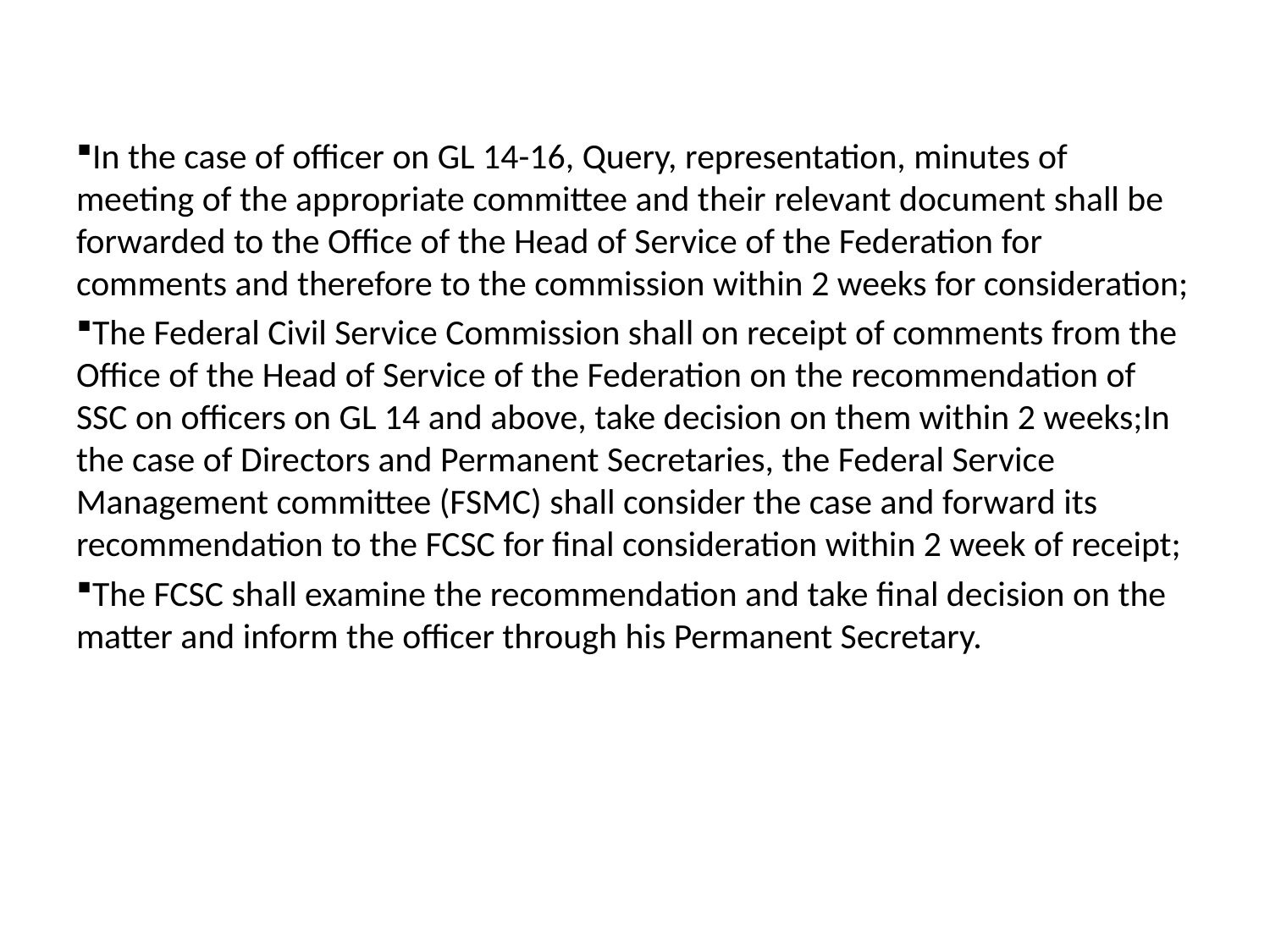

In the case of officer on GL 14-16, Query, representation, minutes of meeting of the appropriate committee and their relevant document shall be forwarded to the Office of the Head of Service of the Federation for comments and therefore to the commission within 2 weeks for consideration;
The Federal Civil Service Commission shall on receipt of comments from the Office of the Head of Service of the Federation on the recommendation of SSC on officers on GL 14 and above, take decision on them within 2 weeks;In the case of Directors and Permanent Secretaries, the Federal Service Management committee (FSMC) shall consider the case and forward its recommendation to the FCSC for final consideration within 2 week of receipt;
The FCSC shall examine the recommendation and take final decision on the matter and inform the officer through his Permanent Secretary.